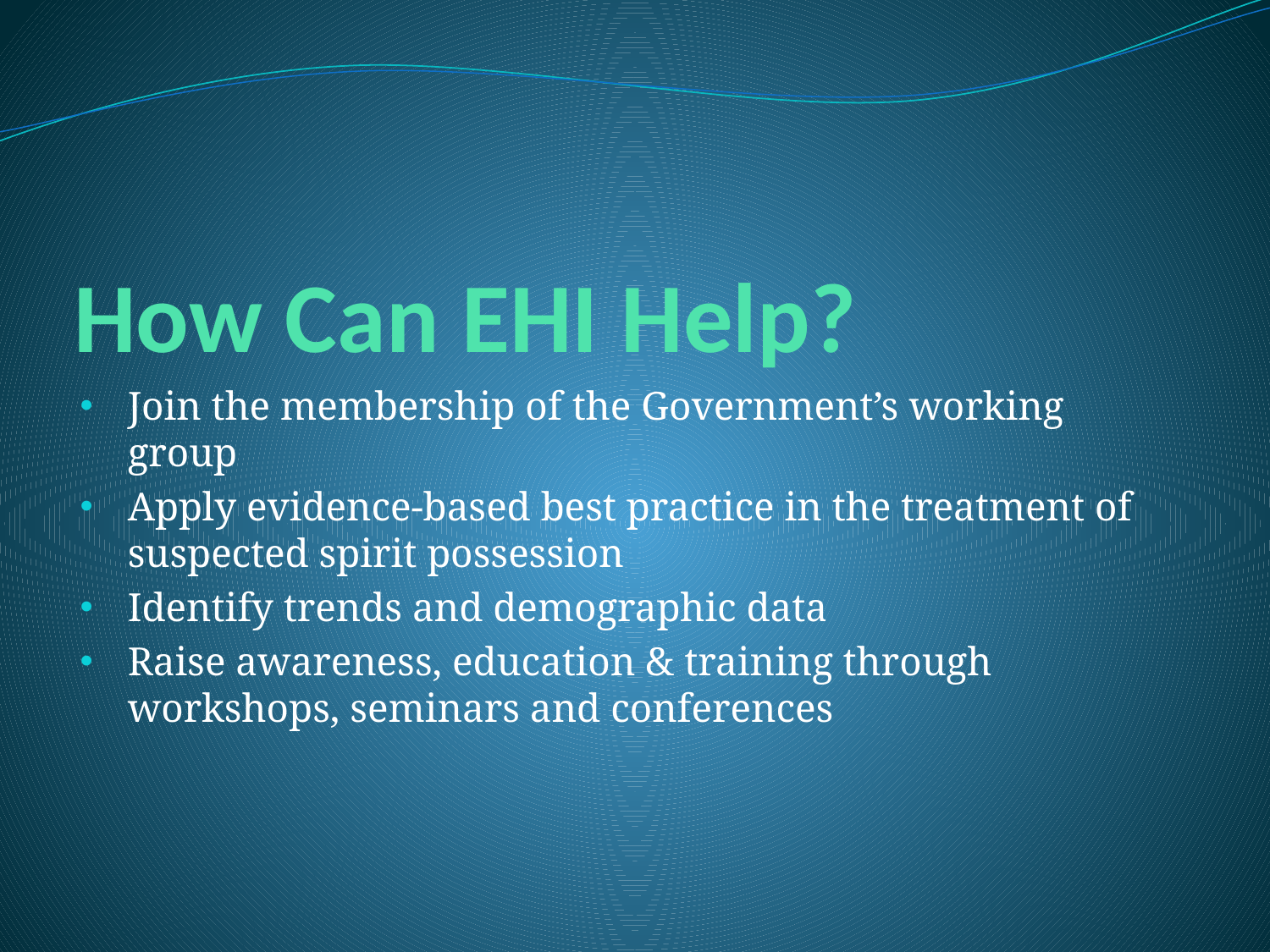

# How Can EHI Help?
Join the membership of the Government’s working group
Apply evidence-based best practice in the treatment of suspected spirit possession
Identify trends and demographic data
Raise awareness, education & training through workshops, seminars and conferences